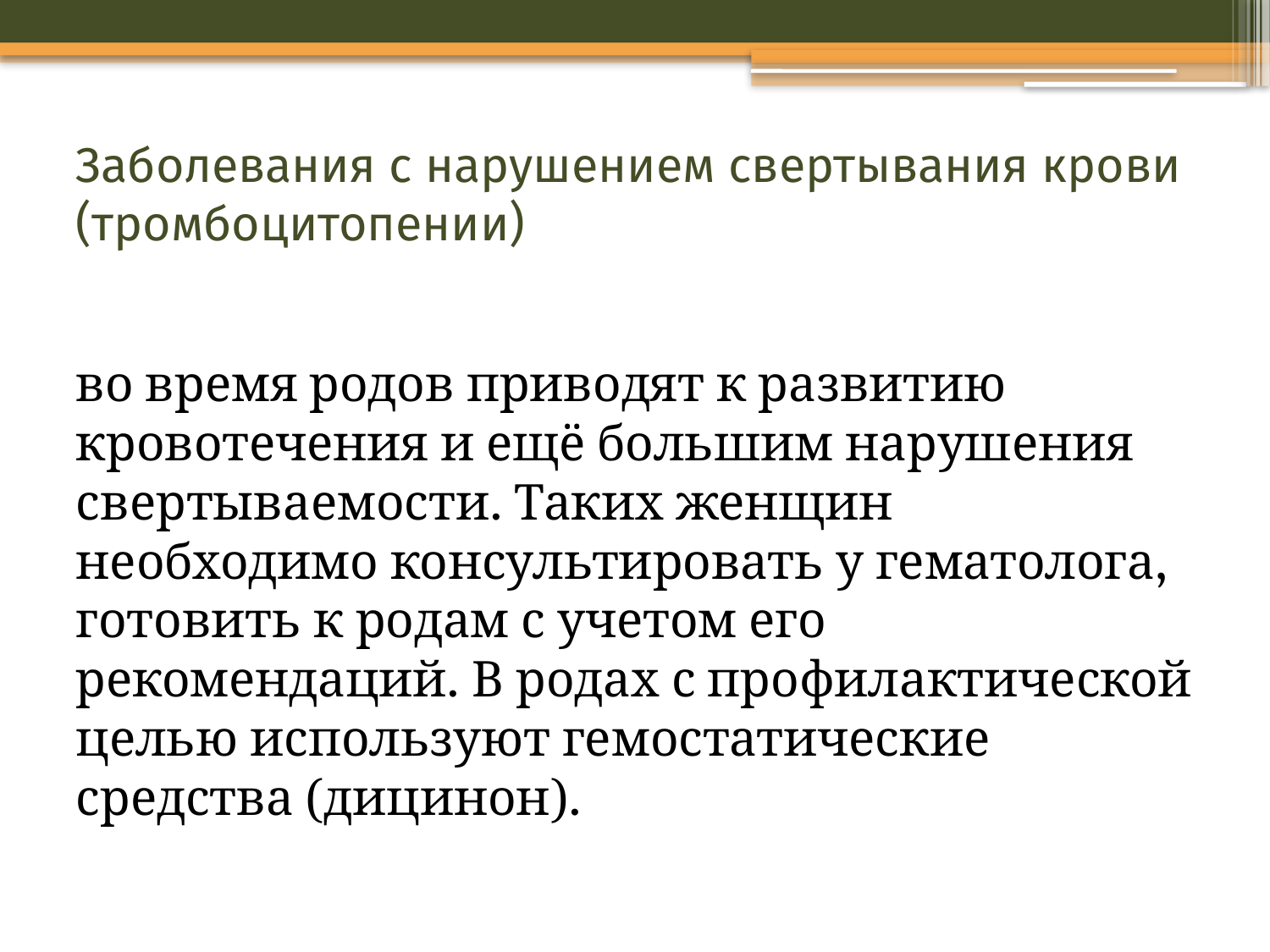

# Заболевания с нарушением свертывания крови (тромбоцитопении)
во время родов приводят к развитию кровотечения и ещё большим нарушения свертываемости. Таких женщин необходимо консультировать у гематолога, готовить к родам с учетом его рекомендаций. В родах с профилактической целью используют гемостатические средства (дицинон).